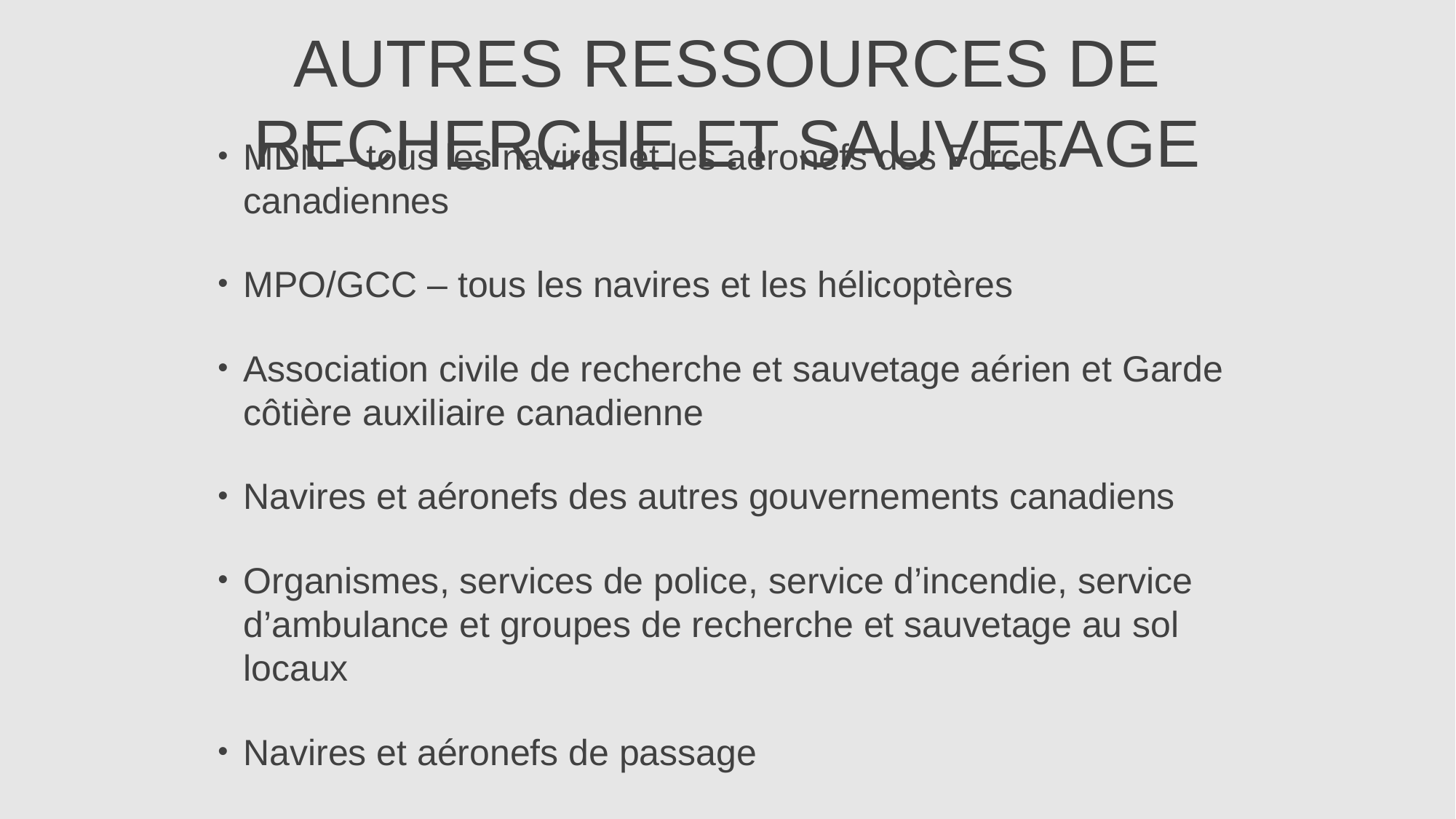

# AUTRES RESSOURCES DE RECHERCHE ET SAUVETAGE
MDN – tous les navires et les aéronefs des Forces canadiennes
MPO/GCC – tous les navires et les hélicoptères
Association civile de recherche et sauvetage aérien et Garde côtière auxiliaire canadienne
Navires et aéronefs des autres gouvernements canadiens
Organismes, services de police, service d’incendie, service d’ambulance et groupes de recherche et sauvetage au sol locaux
Navires et aéronefs de passage
Avions ou navires commerciaux affrétés